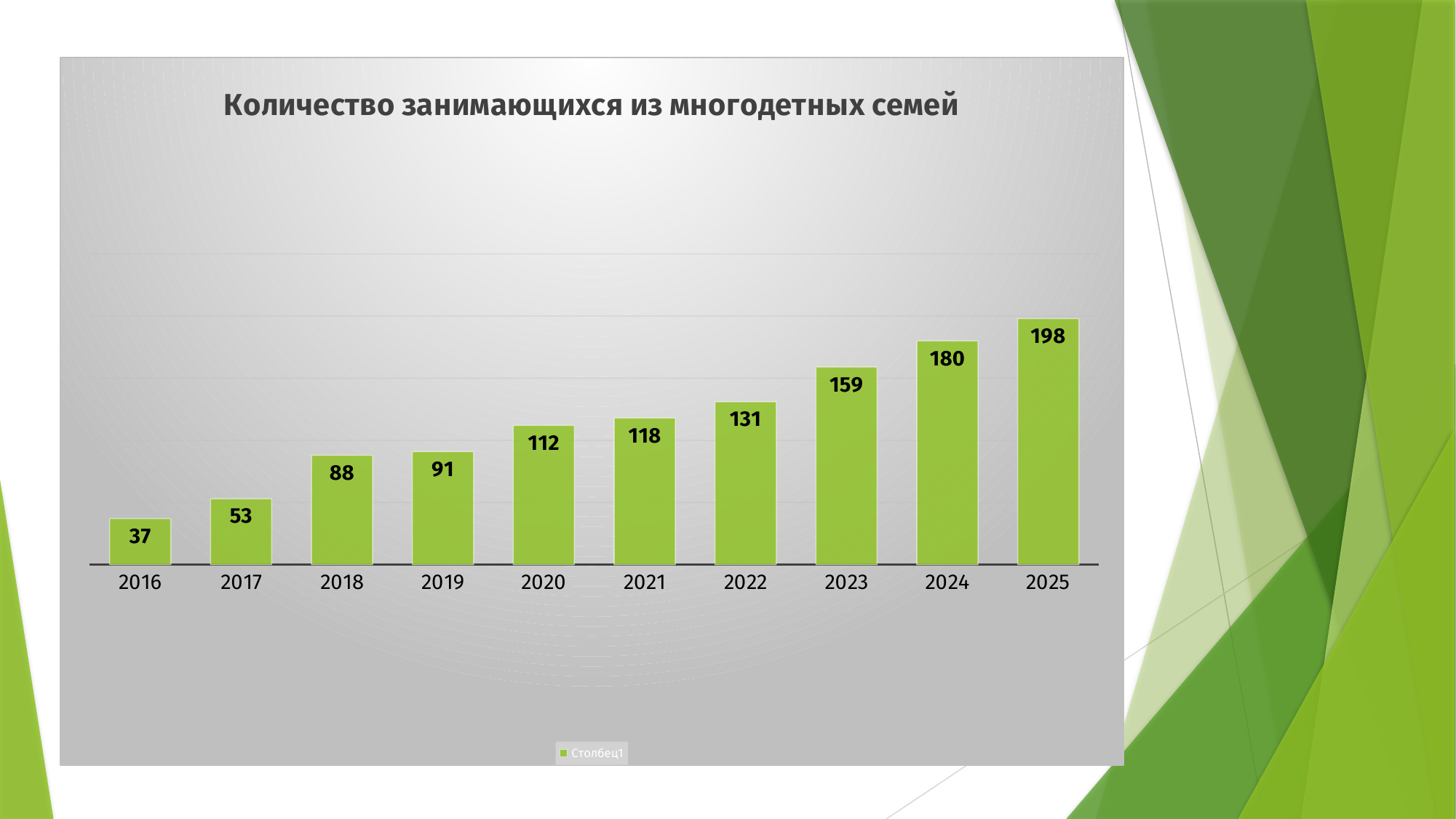

### Chart: Количество занимающихся из многодетных семей

| Category | Столбец1 |
|---|---|
| 2016 | 37.0 |
| 2017 | 53.0 |
| 2018 | 88.0 |
| 2019 | 91.0 |
| 2020 | 112.0 |
| 2021 | 118.0 |
| 2022 | 131.0 |
| 2023 | 159.0 |
| 2024 | 180.0 |
| 2025 | 198.0 |